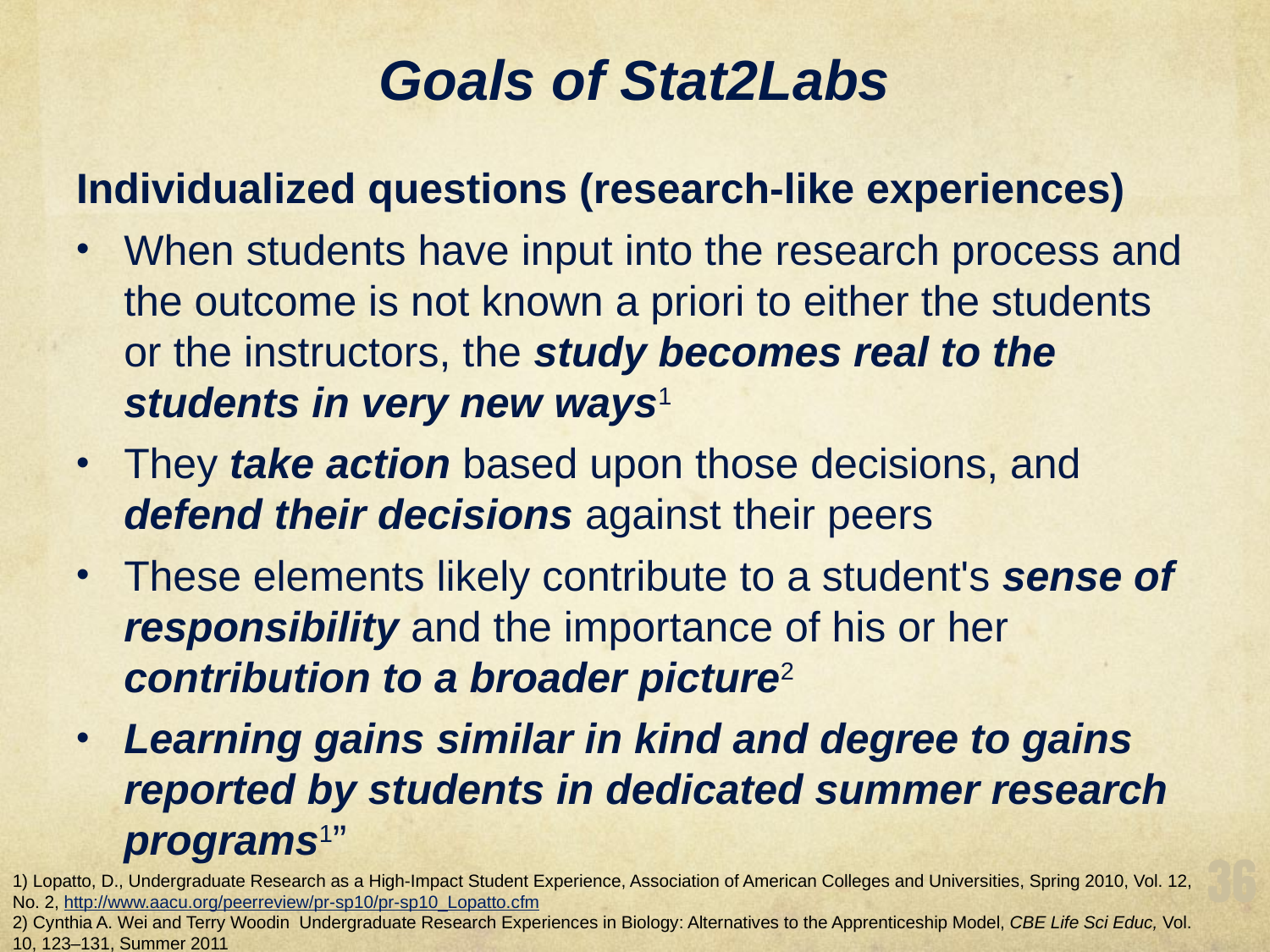

# Goals of Stat2Labs
Individualized questions (research-like experiences)
When students have input into the research process and the outcome is not known a priori to either the students or the instructors, the study becomes real to the students in very new ways1
They take action based upon those decisions, and defend their decisions against their peers
These elements likely contribute to a student's sense of responsibility and the importance of his or her contribution to a broader picture2
Learning gains similar in kind and degree to gains reported by students in dedicated summer research programs1”

36
1) Lopatto, D., Undergraduate Research as a High-Impact Student Experience, Association of American Colleges and Universities, Spring 2010, Vol. 12, No. 2, http://www.aacu.org/peerreview/pr-sp10/pr-sp10_Lopatto.cfm
2) Cynthia A. Wei and Terry Woodin  Undergraduate Research Experiences in Biology: Alternatives to the Apprenticeship Model, CBE Life Sci Educ, Vol. 10, 123–131, Summer 2011